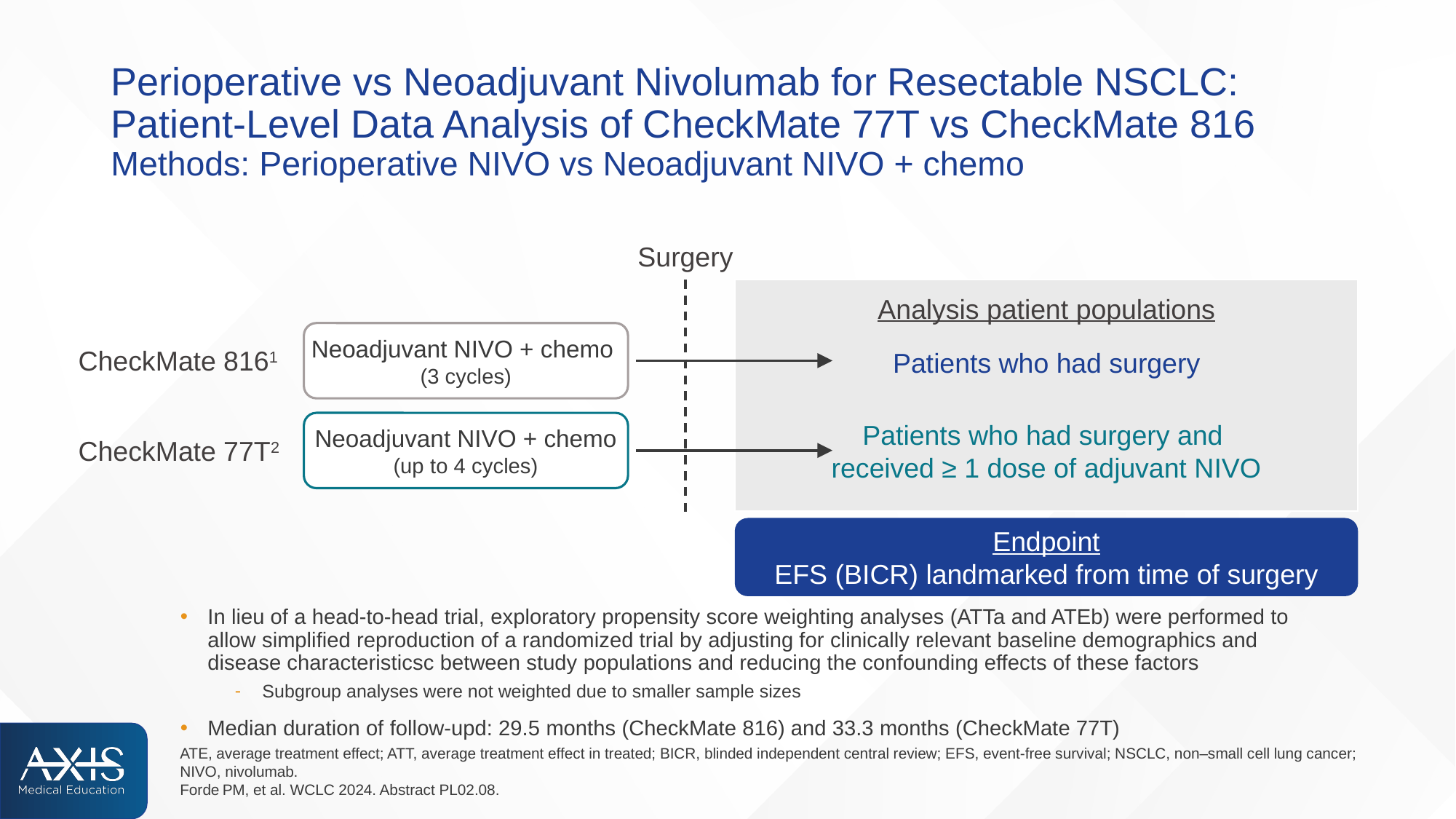

# Perioperative vs Neoadjuvant Nivolumab for Resectable NSCLC: Patient-Level Data Analysis of CheckMate 77T vs CheckMate 816 Methods: Perioperative NIVO vs Neoadjuvant NIVO + chemo
Surgery

Analysis patient populations
Neoadjuvant NIVO + chemo
(3 cycles)
Patients who had surgery
CheckMate 8161
Neoadjuvant NIVO + chemo
(up to 4 cycles)
Patients who had surgery and
received ≥ 1 dose of adjuvant NIVO
CheckMate 77T2
Endpoint
EFS (BICR) landmarked from time of surgery

In lieu of a head-to-head trial, exploratory propensity score weighting analyses (ATTa and ATEb) were performed to allow simplified reproduction of a randomized trial by adjusting for clinically relevant baseline demographics and disease characteristicsc between study populations and reducing the confounding effects of these factors
Subgroup analyses were not weighted due to smaller sample sizes
Median duration of follow-upd: 29.5 months (CheckMate 816) and 33.3 months (CheckMate 77T)
ATE, average treatment effect; ATT, average treatment effect in treated; BICR, blinded independent central review; EFS, event-free survival; NSCLC, non–small cell lung cancer; NIVO, nivolumab.​
Forde PM, et al. WCLC 2024. Abstract PL02.08.​